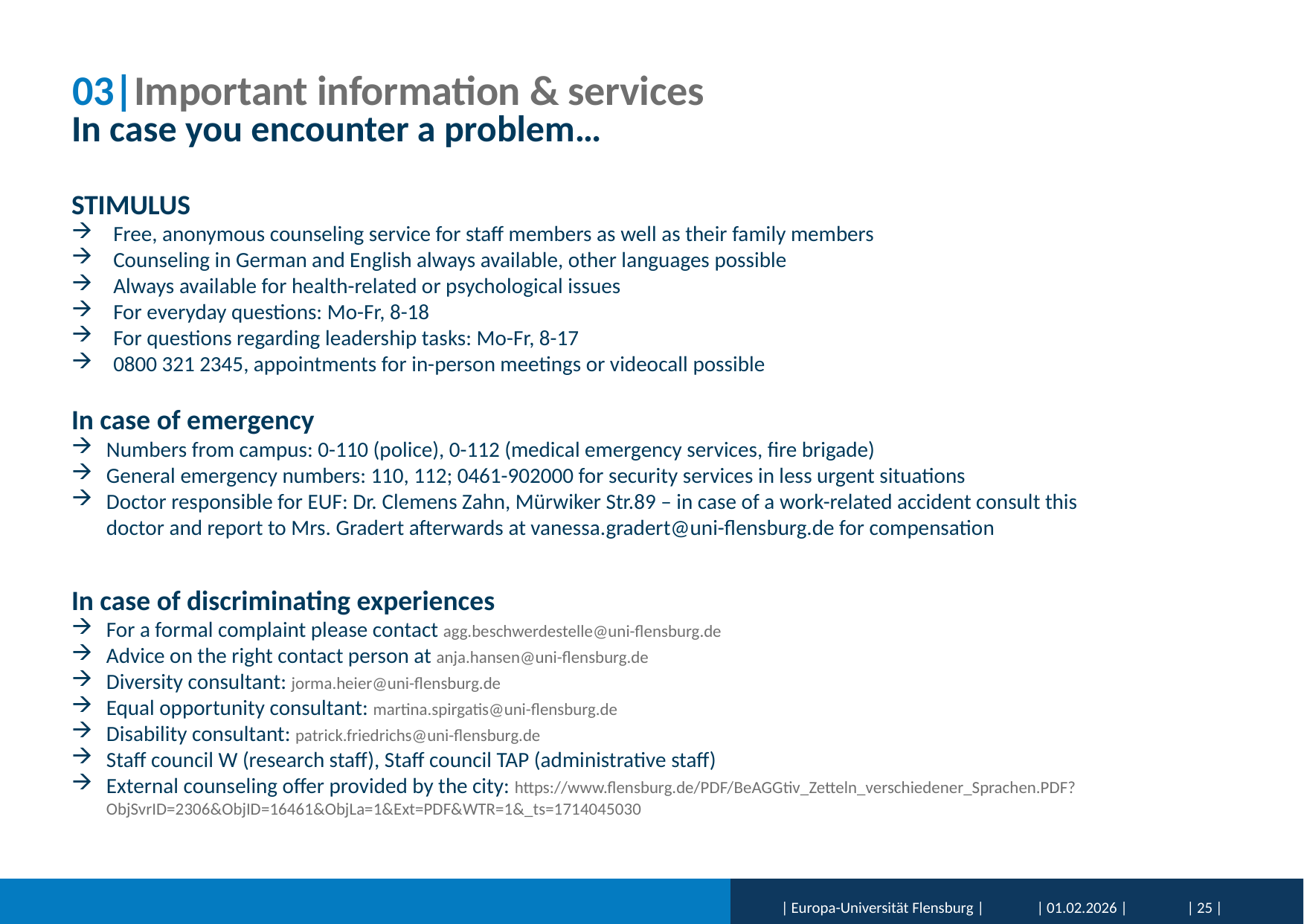

# 03|Important information & services
In case you encounter a problem…

STIMULUS
Free, anonymous counseling service for staff members as well as their family members
Counseling in German and English always available, other languages possible
Always available for health-related or psychological issues
For everyday questions: Mo-Fr, 8-18
For questions regarding leadership tasks: Mo-Fr, 8-17
0800 321 2345, appointments for in-person meetings or videocall possible

In case of emergency
Numbers from campus: 0-110 (police), 0-112 (medical emergency services, fire brigade)
General emergency numbers: 110, 112; 0461-902000 for security services in less urgent situations
Doctor responsible for EUF: Dr. Clemens Zahn, Mürwiker Str.89 – in case of a work-related accident consult this doctor and report to Mrs. Gradert afterwards at vanessa.gradert@uni-flensburg.de for compensation

In case of discriminating experiences
For a formal complaint please contact agg.beschwerdestelle@uni-flensburg.de
Advice on the right contact person at anja.hansen@uni-flensburg.de
Diversity consultant: jorma.heier@uni-flensburg.de
Equal opportunity consultant: martina.spirgatis@uni-flensburg.de
Disability consultant: patrick.friedrichs@uni-flensburg.de
Staff council W (research staff), Staff council TAP (administrative staff) personalrat-w@uni-flensburg.de
External counseling offer provided by the city: https://www.flensburg.de/PDF/BeAGGtiv_Zetteln_verschiedener_Sprachen.PDF?ObjSvrID=2306&ObjID=16461&ObjLa=1&Ext=PDF&WTR=1&_ts=1714045030

| Europa-Universität Flensburg |
| 01.02.2026 |
| 25 |